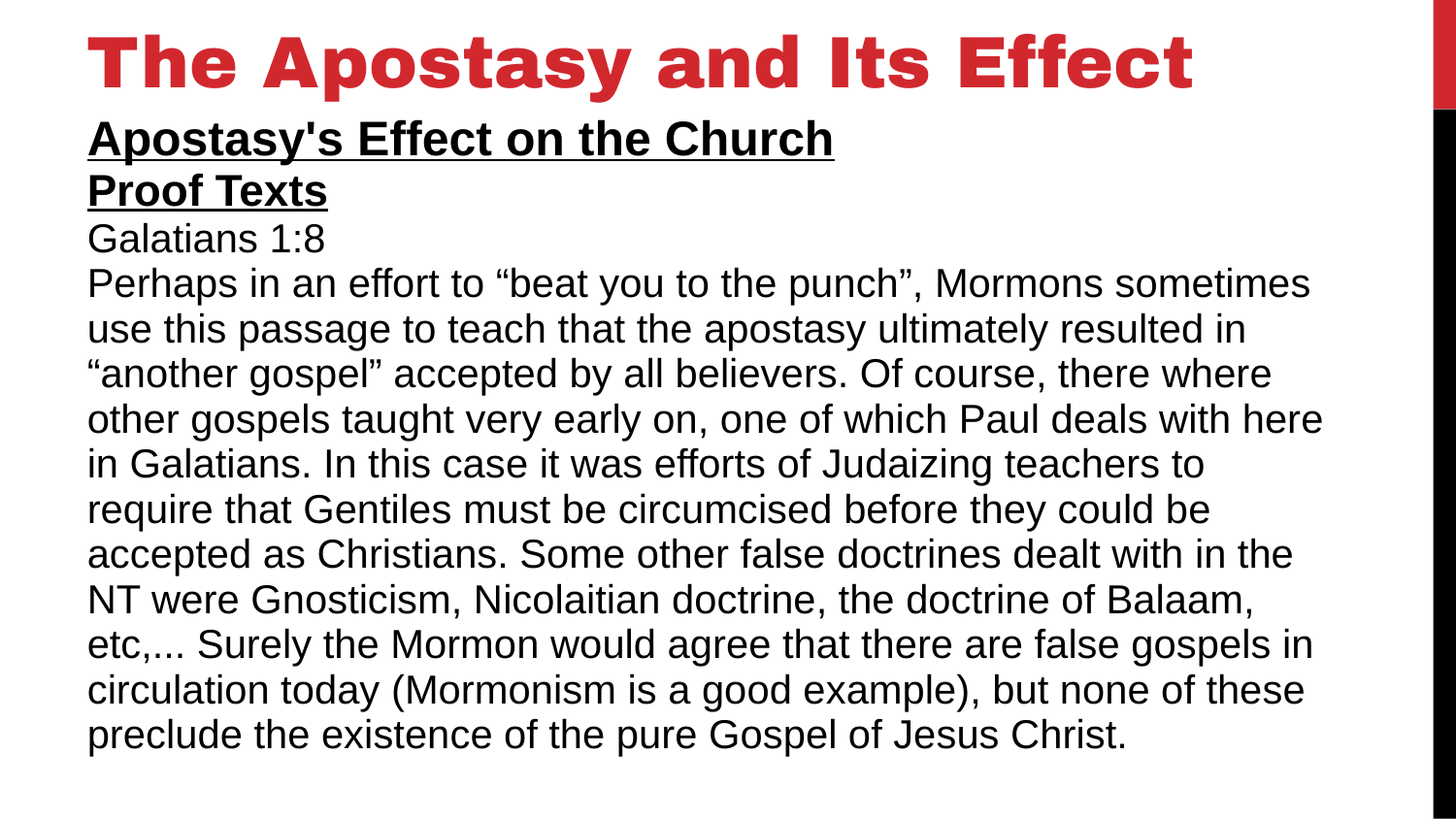

33
The Apostasy and Its Effect
Apostasy's Effect on the Church
Proof Texts
Galatians 1:8
Perhaps in an effort to “beat you to the punch”, Mormons sometimes use this passage to teach that the apostasy ultimately resulted in “another gospel” accepted by all believers. Of course, there where other gospels taught very early on, one of which Paul deals with here in Galatians. In this case it was efforts of Judaizing teachers to require that Gentiles must be circumcised before they could be accepted as Christians. Some other false doctrines dealt with in the NT were Gnosticism, Nicolaitian doctrine, the doctrine of Balaam, etc,... Surely the Mormon would agree that there are false gospels in circulation today (Mormonism is a good example), but none of these preclude the existence of the pure Gospel of Jesus Christ.